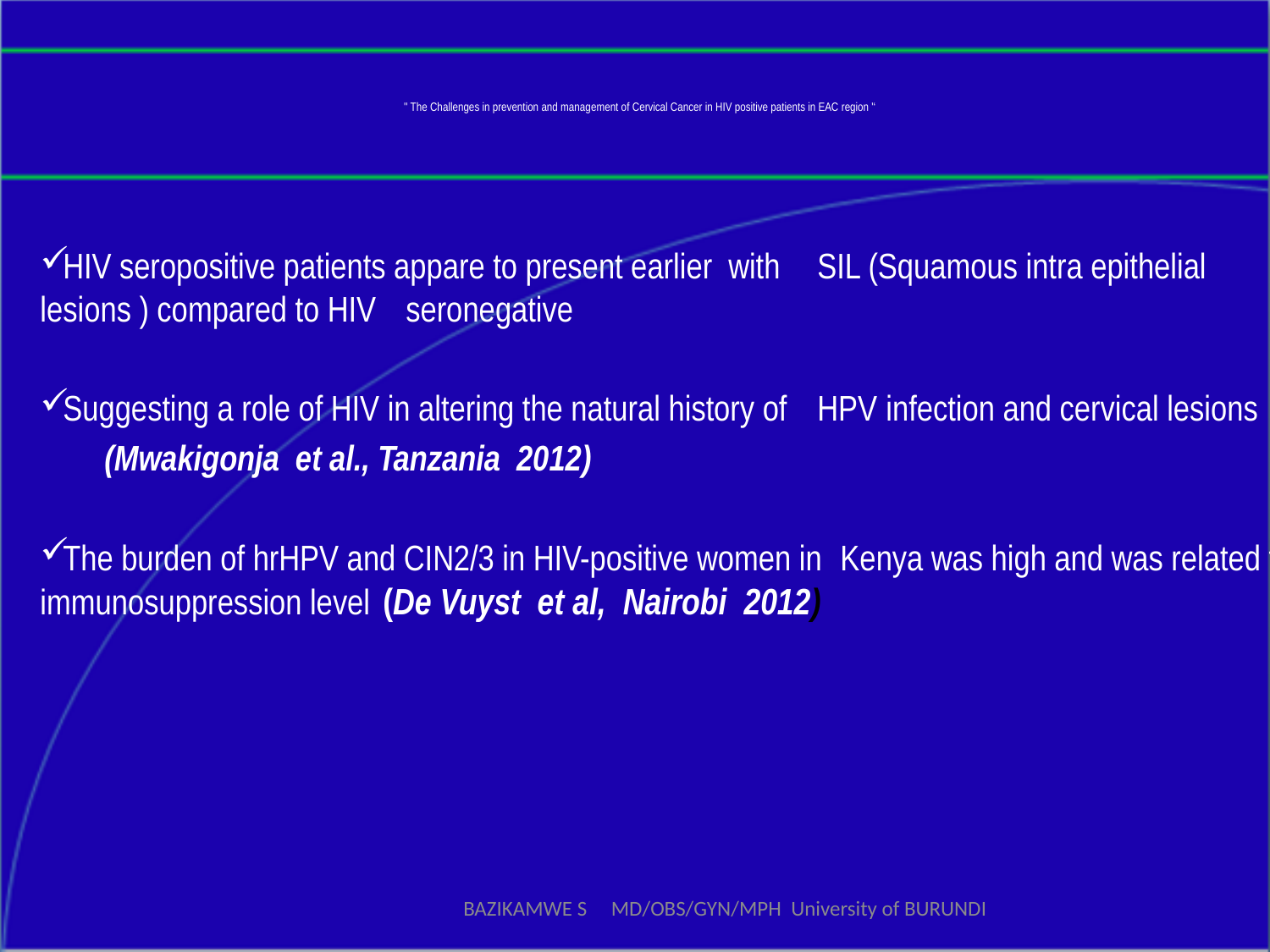

# '' The Challenges in prevention and management of Cervical Cancer in HIV positive patients in EAC region '‘

 	HIV seropositive patients appare to present earlier  with  	SIL (Squamous intra epithelial  lesions ) compared to HIV  	seronegative

	Suggesting a role of HIV in altering the natural history of 	HPV 	infection and cervical lesions
        (Mwakigonja  et al., Tanzania  2012)

 	The burden of hrHPV and CIN2/3 in HIV-positive women in 	Kenya was high and was related to immunosuppression level 		(De Vuyst  et al,  Nairobi  2012)

BAZIKAMWE S     MD/OBS/GYN/MPH  University of BURUNDI